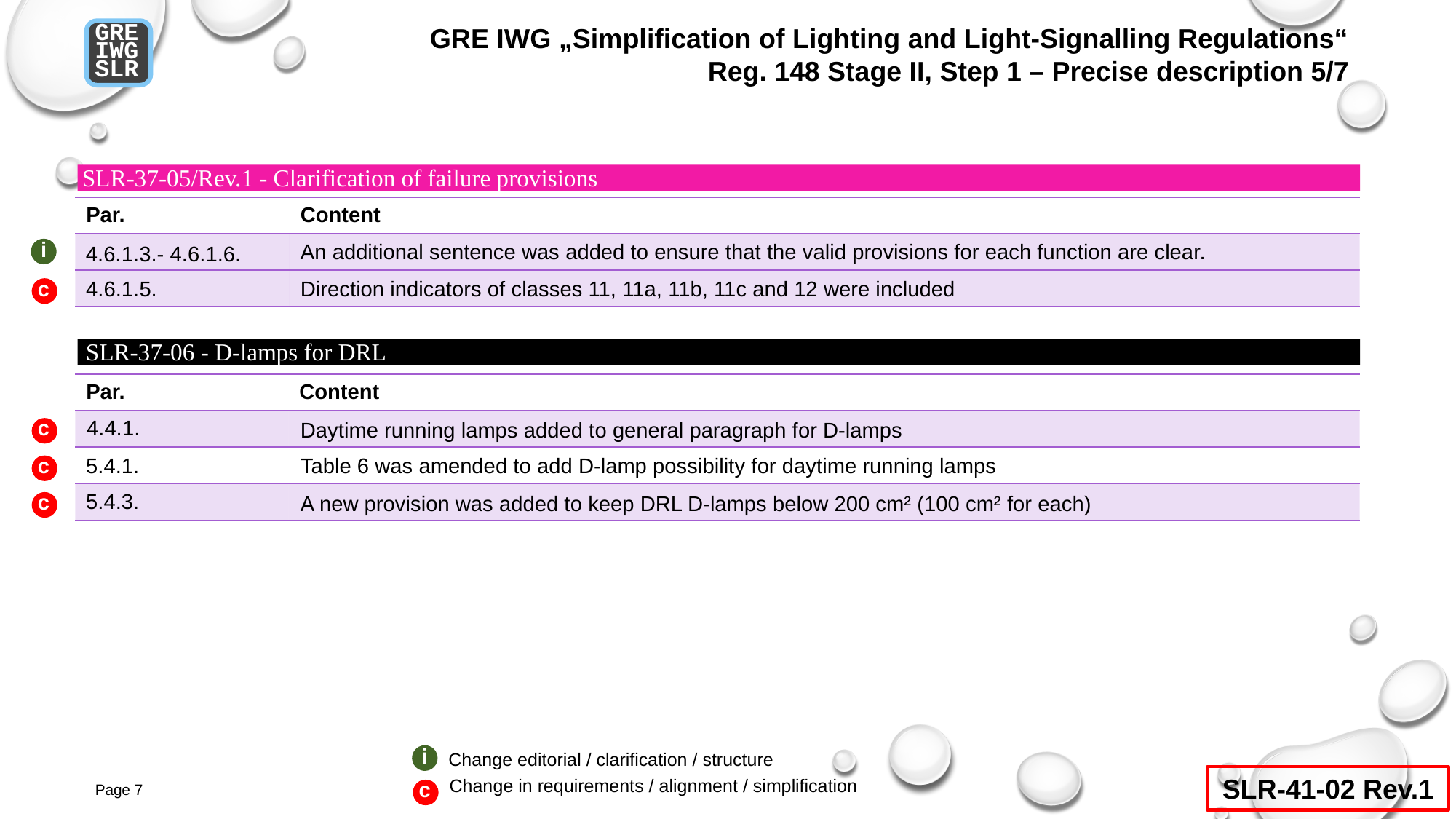

GRE IWG „Simplification of Lighting and Light-Signalling Regulations“
Reg. 148 Stage II, Step 1 – Precise description 5/7

GRE
IWG
SLR
SLR-37-05/Rev.1 - Clarification of failure provisions

| Par. | Content |
| --- | --- |
|  |  |
|  |  |
i

An additional sentence was added to ensure that the valid provisions for each function are clear.
4.6.1.3.- 4.6.1.6.
c

Direction indicators of classes 11, 11a, 11b, 11c and 12 were included
4.6.1.5.
SLR-37-06 - D-lamps for DRL

| Par. | Content |
| --- | --- |
|  |  |
|  |  |
|  |  |
4.4.1.
c

Daytime running lamps added to general paragraph for D-lamps
5.4.1.
c

Table 6 was amended to add D-lamp possibility for daytime running lamps
5.4.3.
c

A new provision was added to keep DRL D-lamps below 200 cm² (100 cm² for each)
i

Change editorial / clarification / structure
SLR-41-02 Rev.1
Page 7
Change in requirements / alignment / simplification
c